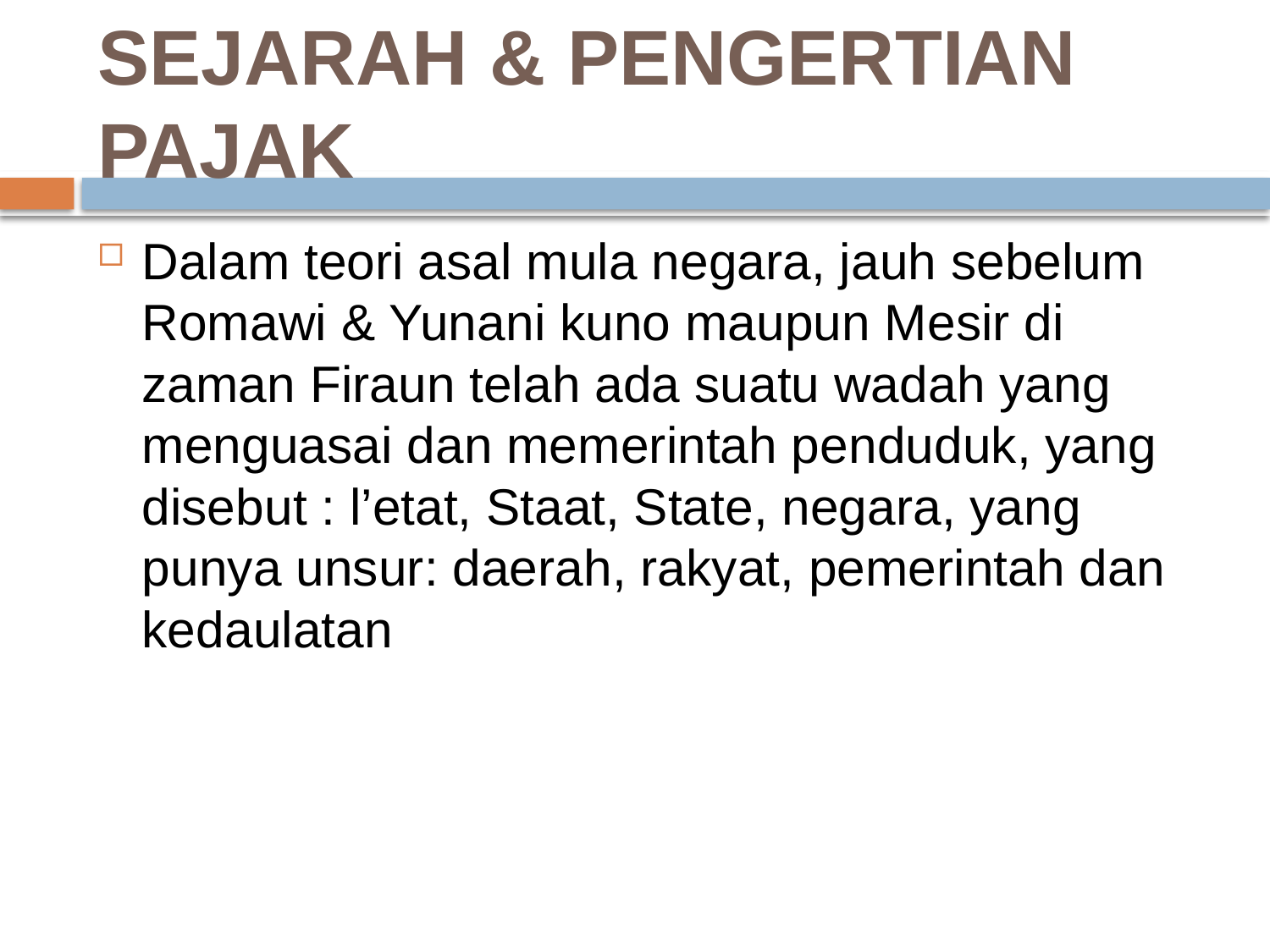

# SEJARAH & PENGERTIAN PAJAK
Dalam teori asal mula negara, jauh sebelum Romawi & Yunani kuno maupun Mesir di zaman Firaun telah ada suatu wadah yang menguasai dan memerintah penduduk, yang disebut : l’etat, Staat, State, negara, yang punya unsur: daerah, rakyat, pemerintah dan kedaulatan